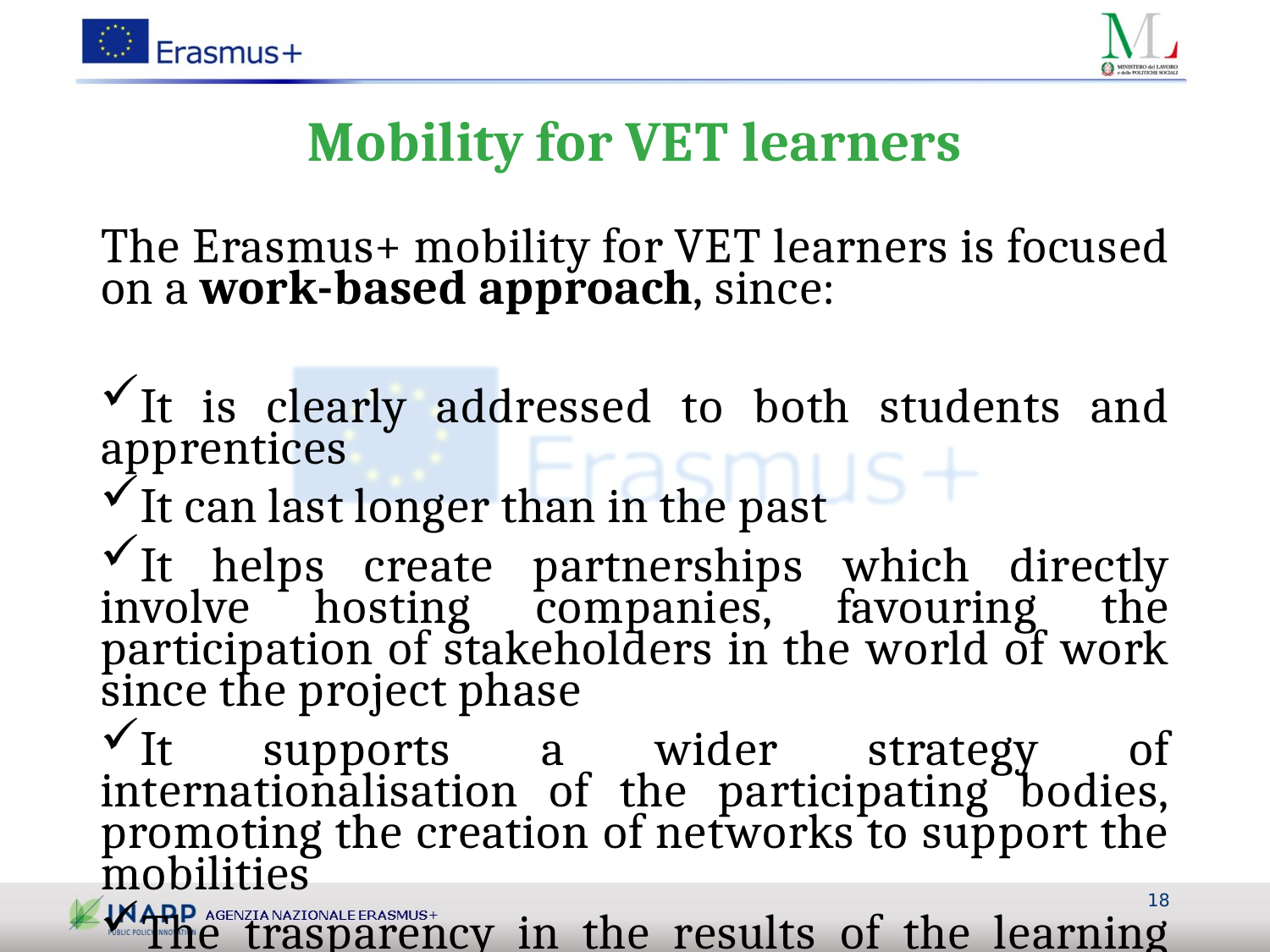

# Mobility for VET learners
The Erasmus+ mobility for VET learners is focused on a work-based approach, since:

It is clearly addressed to both students and apprentices
It can last longer than in the past
It helps create partnerships which directly involve hosting companies, favouring the participation of stakeholders in the world of work since the project phase
It supports a wider strategy of internationalisation of the participating bodies, promoting the creation of networks to support the mobilities
The trasparency in the results of the learning activities abroad: the original simple recognition of the activities done abroad now moves to the validation of the learning outcomes
18